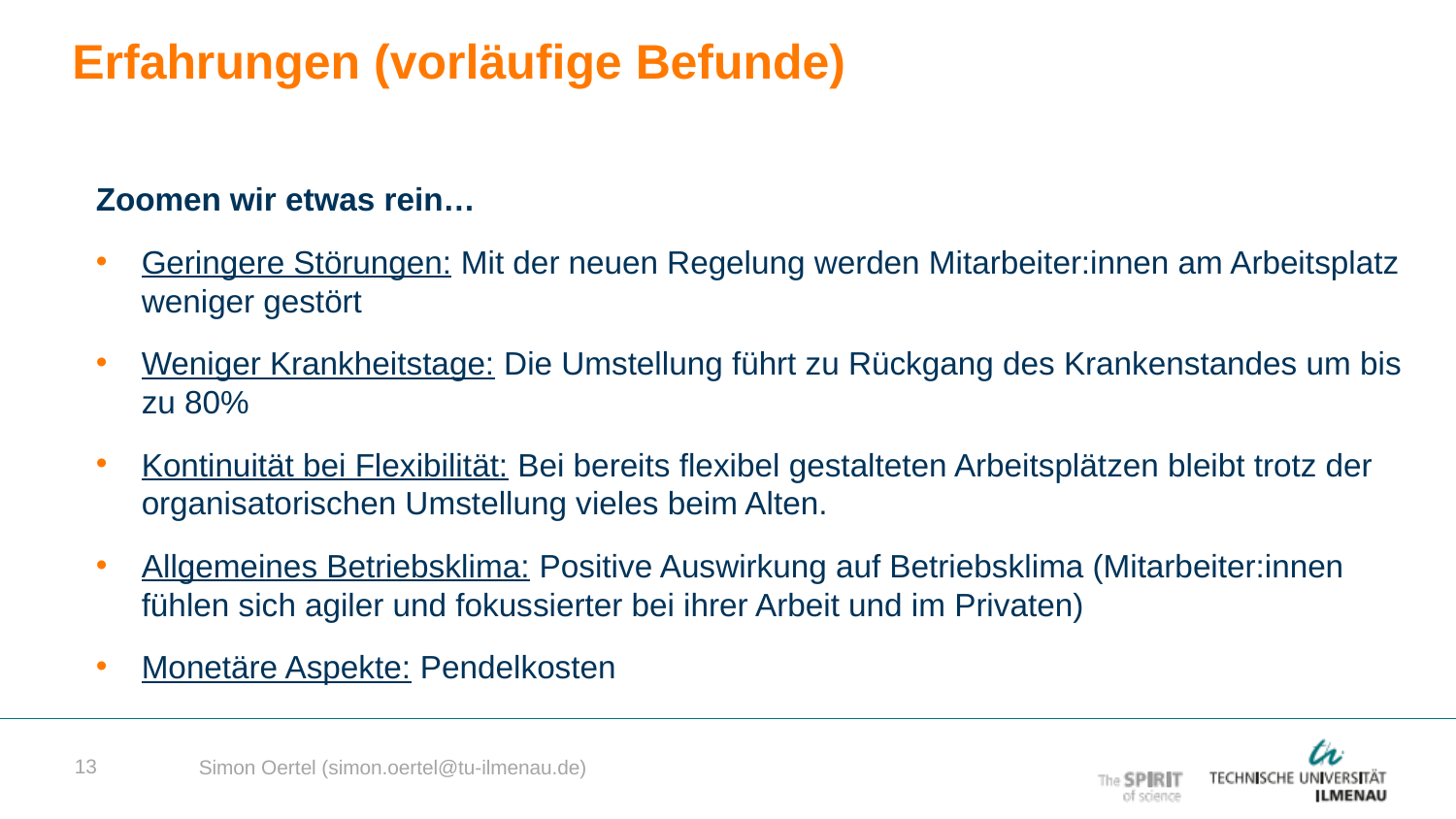

Erfahrungen (vorläufige Befunde)

Zoomen wir etwas rein…
Geringere Störungen: Mit der neuen Regelung werden Mitarbeiter:innen am Arbeitsplatz weniger gestört
Weniger Krankheitstage: Die Umstellung führt zu Rückgang des Krankenstandes um bis zu 80%
Kontinuität bei Flexibilität: Bei bereits flexibel gestalteten Arbeitsplätzen bleibt trotz der organisatorischen Umstellung vieles beim Alten.
Allgemeines Betriebsklima: Positive Auswirkung auf Betriebsklima (Mitarbeiter:innen fühlen sich agiler und fokussierter bei ihrer Arbeit und im Privaten)
Monetäre Aspekte: Pendelkosten

13
Simon Oertel (simon.oertel@tu-ilmenau.de)